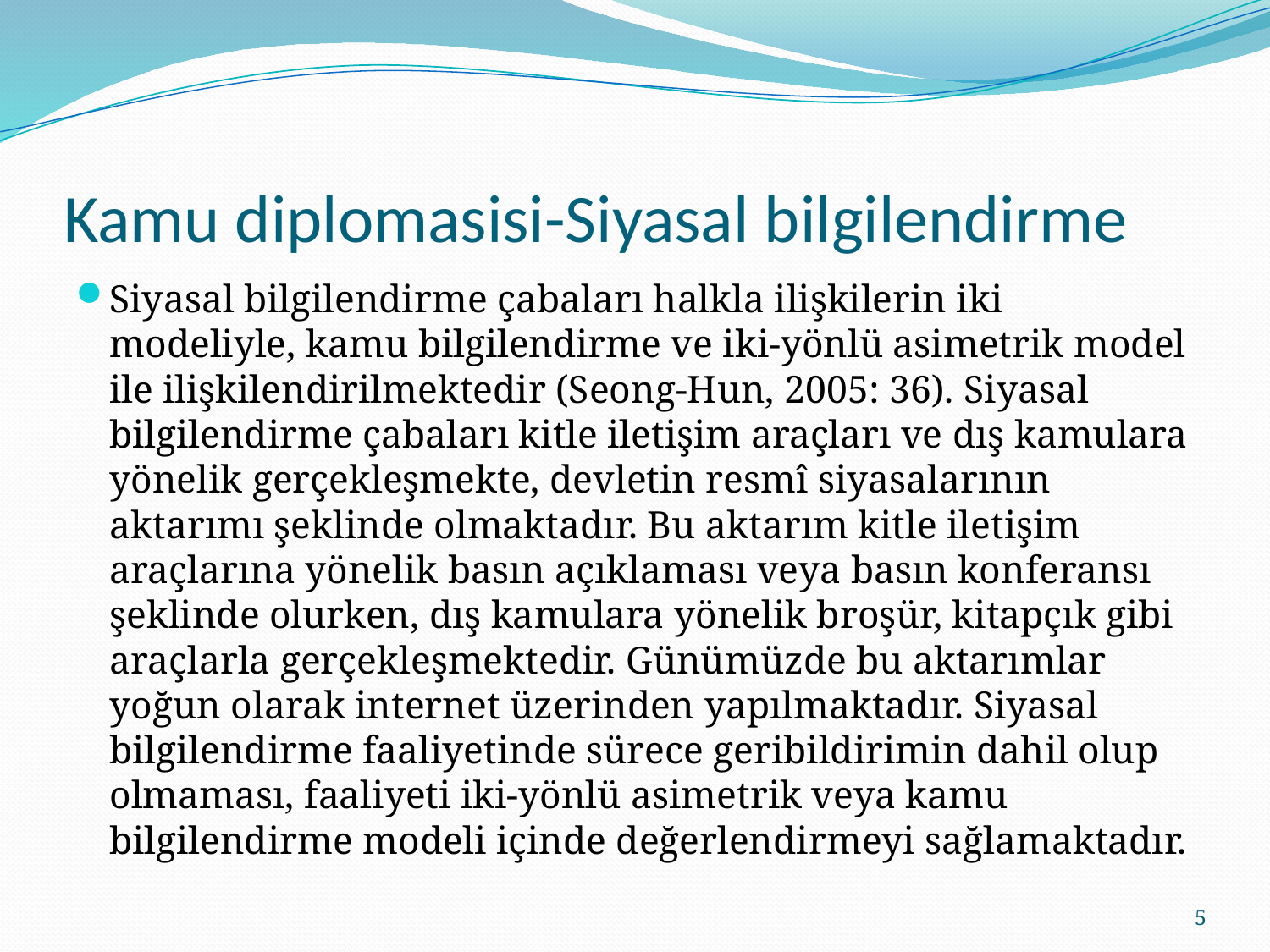

# Kamu diplomasisi-Siyasal bilgilendirme
Siyasal bilgilendirme çabaları halkla ilişkilerin iki modeliyle, kamu bilgilendirme ve iki-yönlü asimetrik model ile ilişkilendirilmektedir (Seong-Hun, 2005: 36). Siyasal bilgilendirme çabaları kitle iletişim araçları ve dış kamulara yönelik gerçekleşmekte, devletin resmî siyasalarının aktarımı şeklinde olmaktadır. Bu aktarım kitle iletişim araçlarına yönelik basın açıklaması veya basın konferansı şeklinde olurken, dış kamulara yönelik broşür, kitapçık gibi araçlarla gerçekleşmektedir. Günümüzde bu aktarımlar yoğun olarak internet üzerinden yapılmaktadır. Siyasal bilgilendirme faaliyetinde sürece geribildirimin dahil olup olmaması, faaliyeti iki-yönlü asimetrik veya kamu bilgilendirme modeli içinde değerlendirmeyi sağlamaktadır.
5